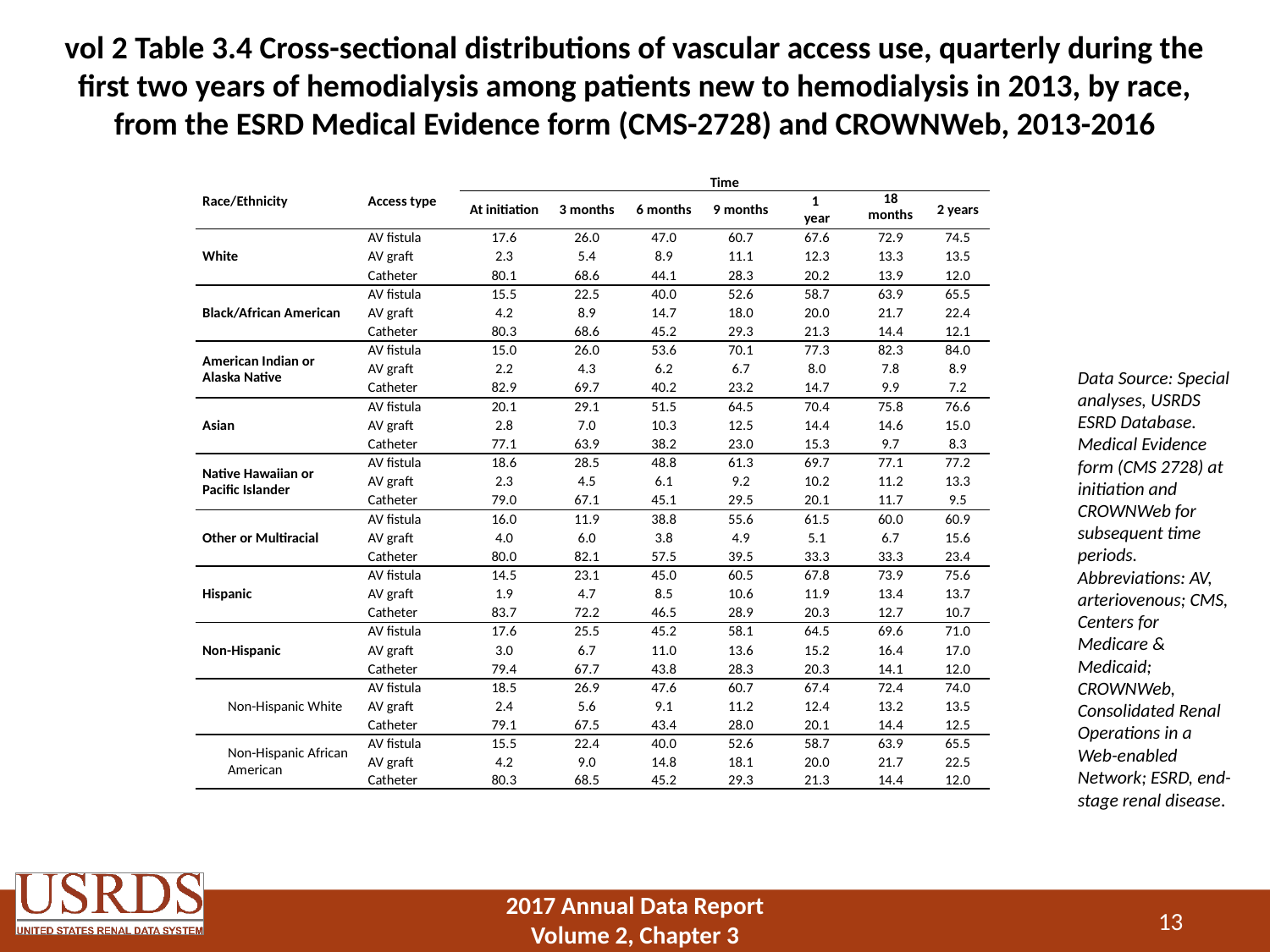

# vol 2 Table 3.4 Cross-sectional distributions of vascular access use, quarterly during the first two years of hemodialysis among patients new to hemodialysis in 2013, by race, from the ESRD Medical Evidence form (CMS-2728) and CROWNWeb, 2013-2016
| Race/Ethnicity | Access type | Time |  |  |  |  |  |  |
| --- | --- | --- | --- | --- | --- | --- | --- | --- |
|  |  | At initiation | 3 months | 6 months | 9 months | 1 year | 18 months | 2 years |
| White | AV fistula | 17.6 | 26.0 | 47.0 | 60.7 | 67.6 | 72.9 | 74.5 |
|  | AV graft | 2.3 | 5.4 | 8.9 | 11.1 | 12.3 | 13.3 | 13.5 |
|  | Catheter | 80.1 | 68.6 | 44.1 | 28.3 | 20.2 | 13.9 | 12.0 |
| Black/African American | AV fistula | 15.5 | 22.5 | 40.0 | 52.6 | 58.7 | 63.9 | 65.5 |
|  | AV graft | 4.2 | 8.9 | 14.7 | 18.0 | 20.0 | 21.7 | 22.4 |
|  | Catheter | 80.3 | 68.6 | 45.2 | 29.3 | 21.3 | 14.4 | 12.1 |
| American Indian or Alaska Native | AV fistula | 15.0 | 26.0 | 53.6 | 70.1 | 77.3 | 82.3 | 84.0 |
|  | AV graft | 2.2 | 4.3 | 6.2 | 6.7 | 8.0 | 7.8 | 8.9 |
|  | Catheter | 82.9 | 69.7 | 40.2 | 23.2 | 14.7 | 9.9 | 7.2 |
| Asian | AV fistula | 20.1 | 29.1 | 51.5 | 64.5 | 70.4 | 75.8 | 76.6 |
|  | AV graft | 2.8 | 7.0 | 10.3 | 12.5 | 14.4 | 14.6 | 15.0 |
|  | Catheter | 77.1 | 63.9 | 38.2 | 23.0 | 15.3 | 9.7 | 8.3 |
| Native Hawaiian or Pacific Islander | AV fistula | 18.6 | 28.5 | 48.8 | 61.3 | 69.7 | 77.1 | 77.2 |
|  | AV graft | 2.3 | 4.5 | 6.1 | 9.2 | 10.2 | 11.2 | 13.3 |
|  | Catheter | 79.0 | 67.1 | 45.1 | 29.5 | 20.1 | 11.7 | 9.5 |
| Other or Multiracial | AV fistula | 16.0 | 11.9 | 38.8 | 55.6 | 61.5 | 60.0 | 60.9 |
|  | AV graft | 4.0 | 6.0 | 3.8 | 4.9 | 5.1 | 6.7 | 15.6 |
|  | Catheter | 80.0 | 82.1 | 57.5 | 39.5 | 33.3 | 33.3 | 23.4 |
| Hispanic | AV fistula | 14.5 | 23.1 | 45.0 | 60.5 | 67.8 | 73.9 | 75.6 |
|  | AV graft | 1.9 | 4.7 | 8.5 | 10.6 | 11.9 | 13.4 | 13.7 |
|  | Catheter | 83.7 | 72.2 | 46.5 | 28.9 | 20.3 | 12.7 | 10.7 |
| Non-Hispanic | AV fistula | 17.6 | 25.5 | 45.2 | 58.1 | 64.5 | 69.6 | 71.0 |
|  | AV graft | 3.0 | 6.7 | 11.0 | 13.6 | 15.2 | 16.4 | 17.0 |
|  | Catheter | 79.4 | 67.7 | 43.8 | 28.3 | 20.3 | 14.1 | 12.0 |
| Non-Hispanic White | AV fistula | 18.5 | 26.9 | 47.6 | 60.7 | 67.4 | 72.4 | 74.0 |
|  | AV graft | 2.4 | 5.6 | 9.1 | 11.2 | 12.4 | 13.2 | 13.5 |
|  | Catheter | 79.1 | 67.5 | 43.4 | 28.0 | 20.1 | 14.4 | 12.5 |
| Non-Hispanic African American | AV fistula | 15.5 | 22.4 | 40.0 | 52.6 | 58.7 | 63.9 | 65.5 |
|  | AV graft | 4.2 | 9.0 | 14.8 | 18.1 | 20.0 | 21.7 | 22.5 |
|  | Catheter | 80.3 | 68.5 | 45.2 | 29.3 | 21.3 | 14.4 | 12.0 |
Data Source: Special analyses, USRDS ESRD Database. Medical Evidence form (CMS 2728) at initiation and CROWNWeb for subsequent time periods. Abbreviations: AV, arteriovenous; CMS, Centers for Medicare & Medicaid; CROWNWeb, Consolidated Renal Operations in a Web-enabled Network; ESRD, end-stage renal disease.
13